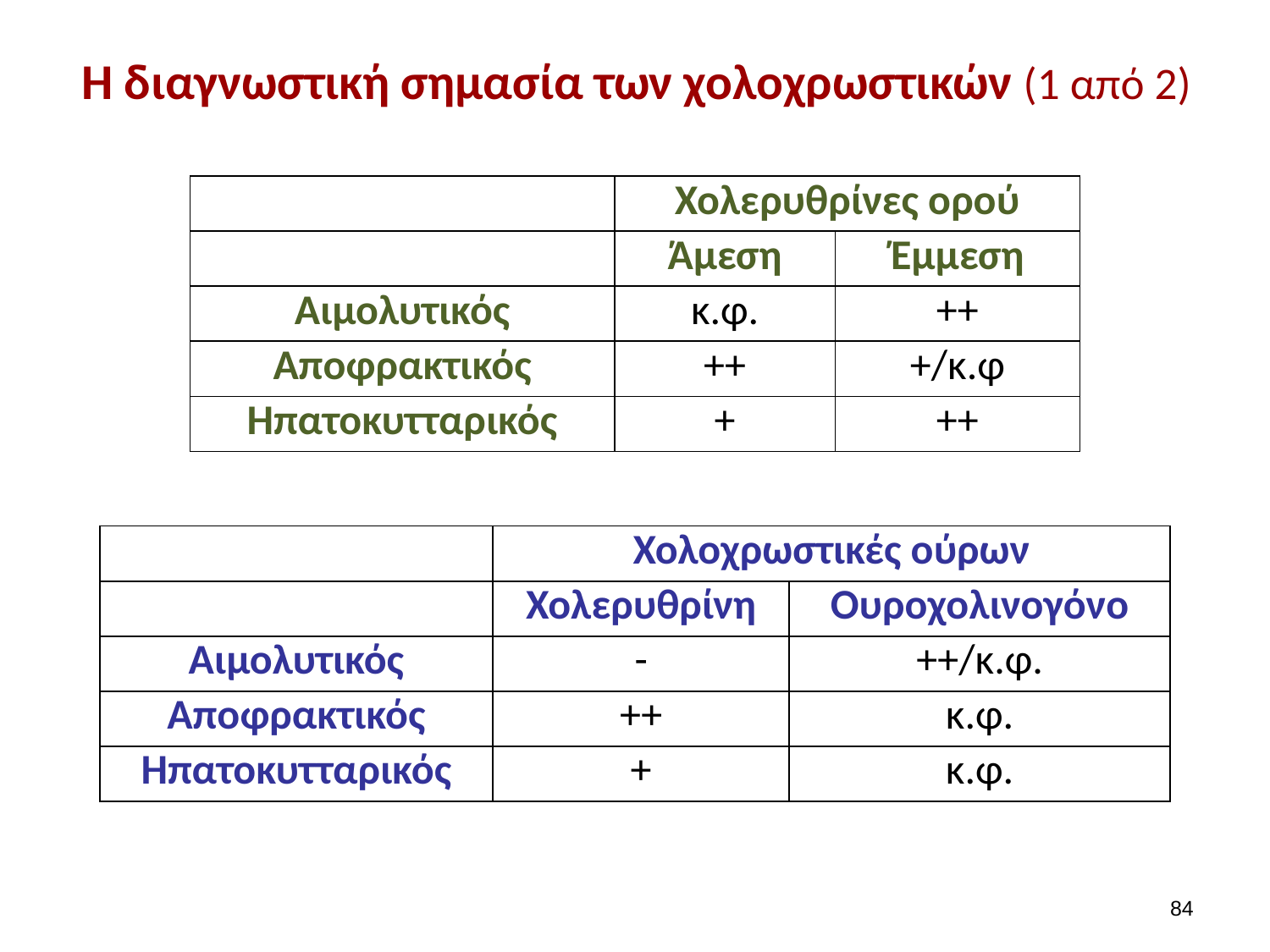

# Η διαγνωστική σημασία των χολοχρωστικών (1 από 2)
|  | Χολερυθρίνες ορού |  |
| --- | --- | --- |
|  | Άμεση | Έμμεση |
| Αιμολυτικός | κ.φ. | ++ |
| Αποφρακτικός | ++ | +/κ.φ |
| Ηπατοκυτταρικός | + | ++ |
|  | Χολοχρωστικές ούρων |  |
| --- | --- | --- |
|  | Χολερυθρίνη | Ουροχολινογόνο |
| Αιμολυτικός | - | ++/κ.φ. |
| Αποφρακτικός | ++ | κ.φ. |
| Ηπατοκυτταρικός | + | κ.φ. |
84